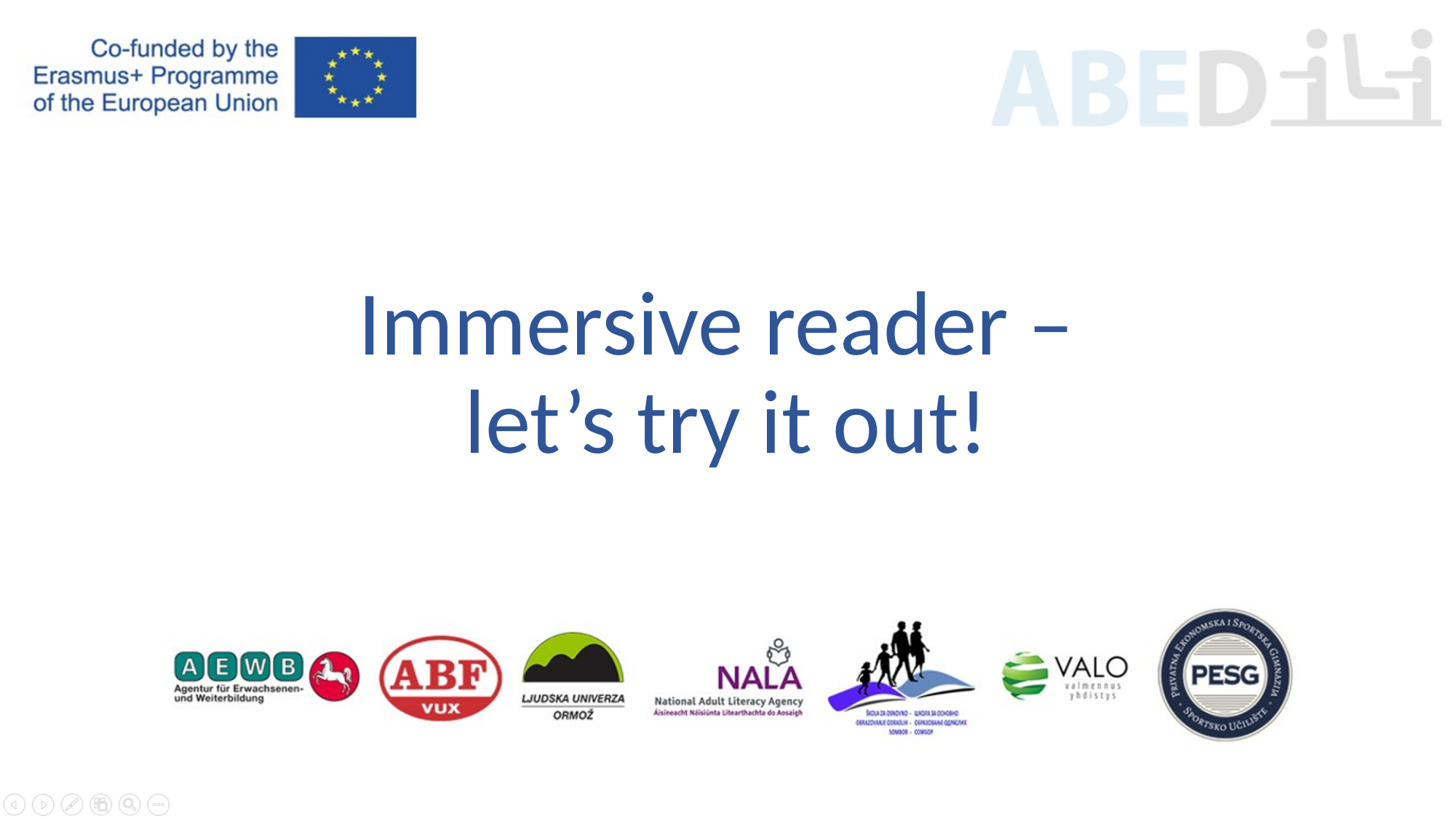

# Immersive reader – let’s try it out!